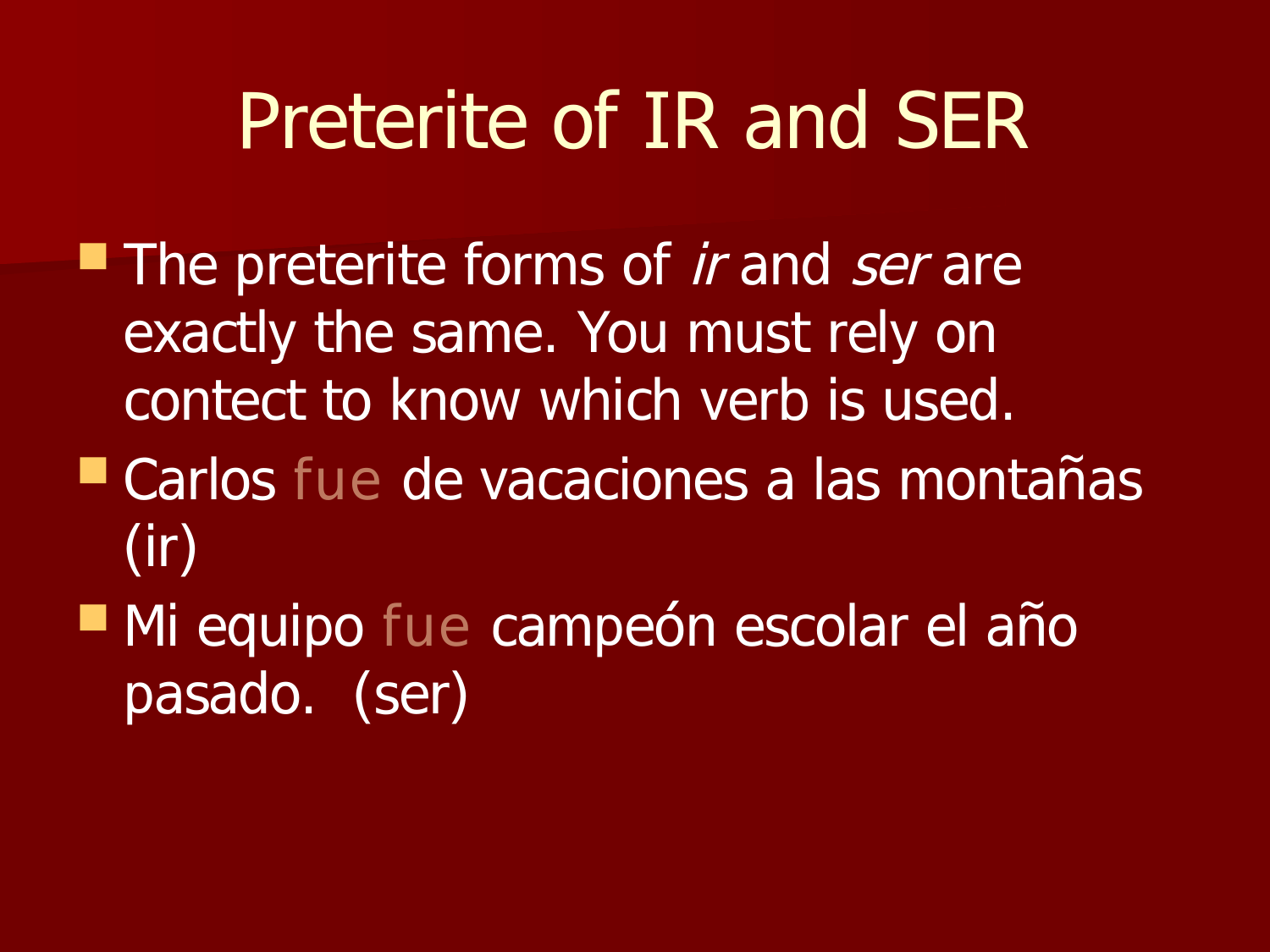

# Preterite of IR and SER
The preterite forms of ir and ser are exactly the same. You must rely on contect to know which verb is used.
Carlos fue de vacaciones a las montañas (ir)
Mi equipo fue campeón escolar el año pasado.  (ser)